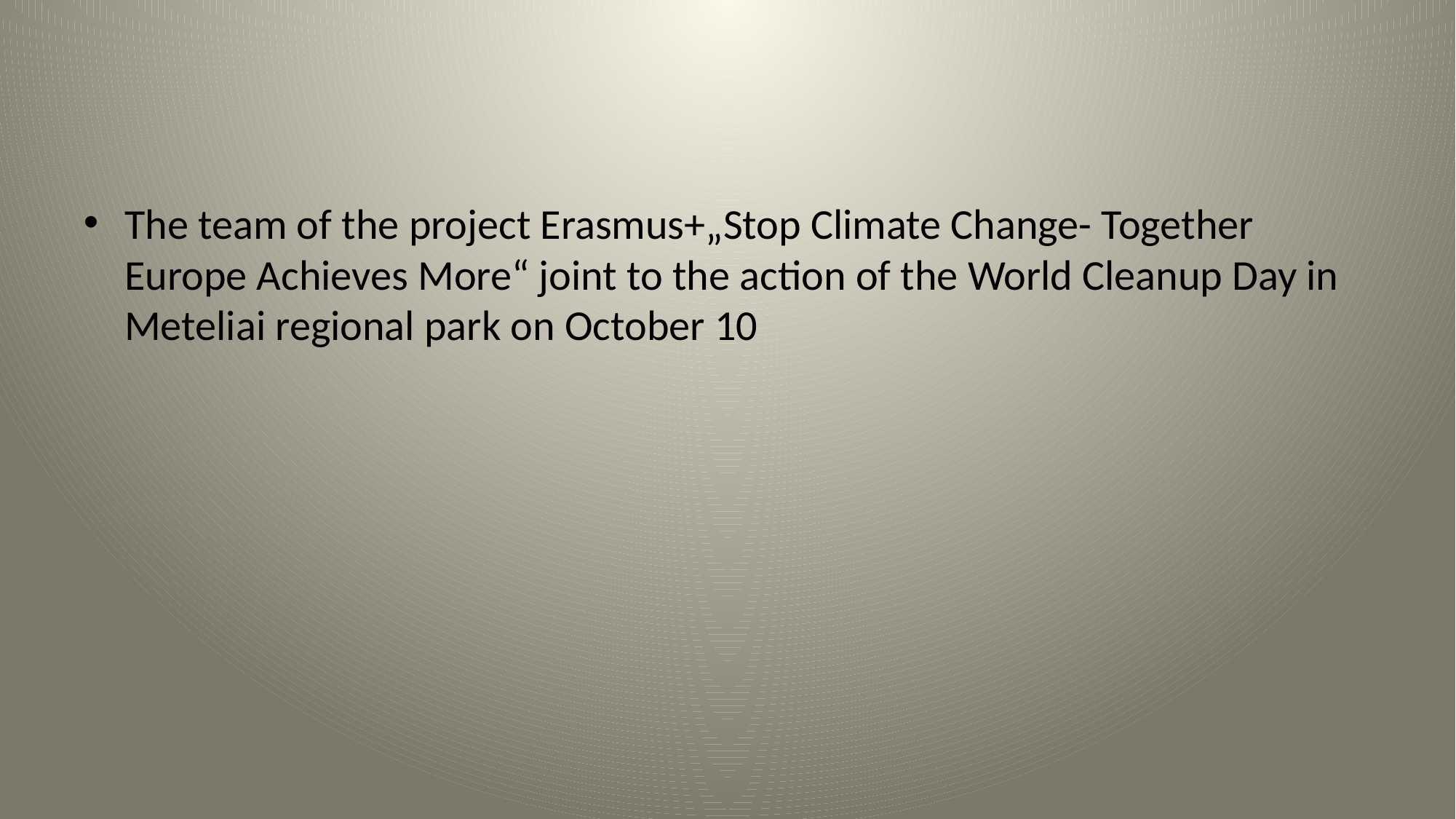

#
The team of the project Erasmus+„Stop Climate Change- Together Europe Achieves More“ joint to the action of the World Cleanup Day in Meteliai regional park on October 10